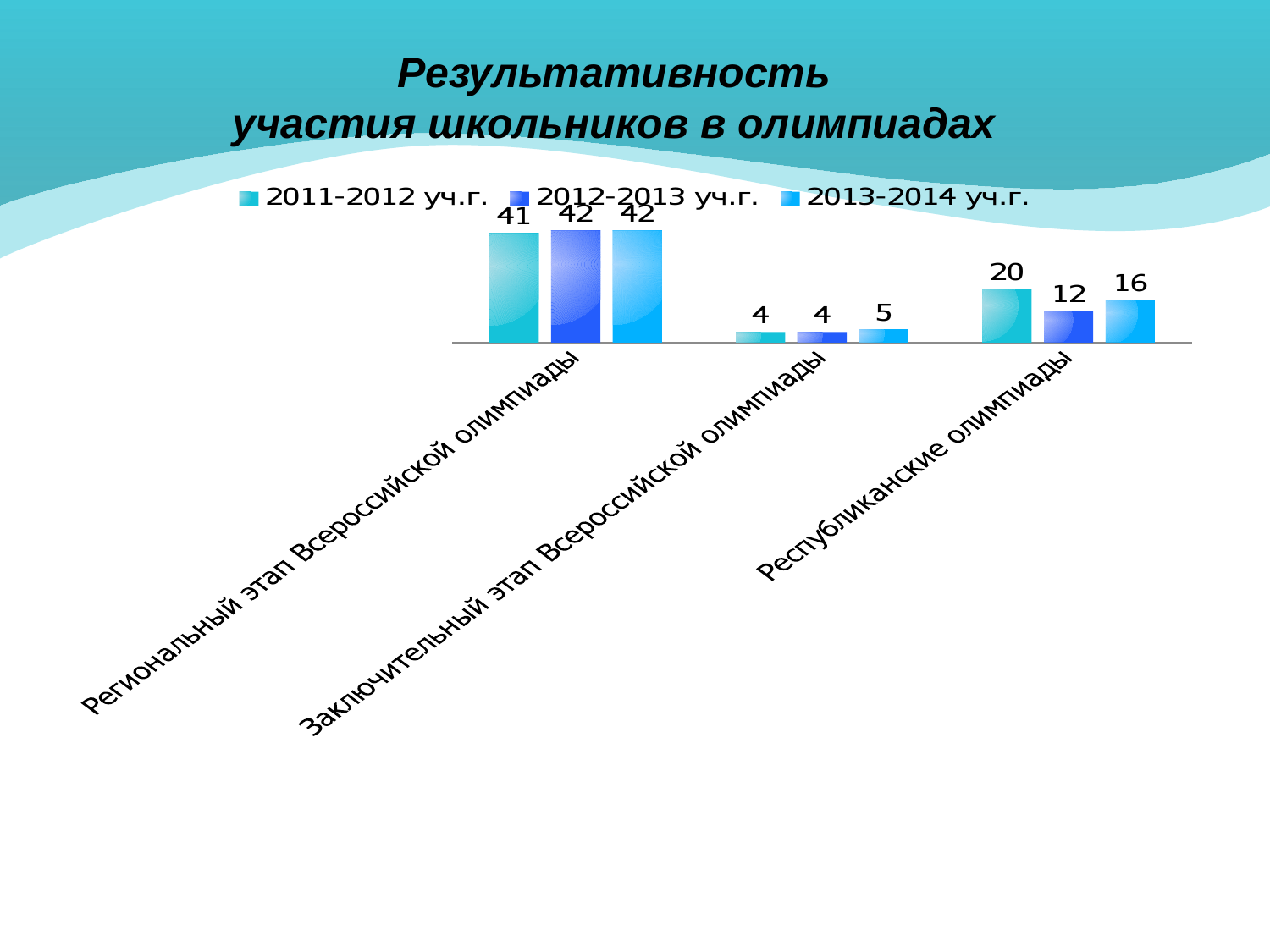

Результативность
участия школьников в олимпиадах

### Chart

| Category | 2011-2012 уч.г. | 2012-2013 уч.г. | 2013-2014 уч.г. |
|---|---|---|---|
| Региональный этап Всероссийской олимпиады | 41.0 | 42.0 | 42.0 |
| Заключительный этап Всероссийской олимпиады | 4.0 | 4.0 | 5.0 |
| Республиканские олимпиады | 20.0 | 12.0 | 16.0 |